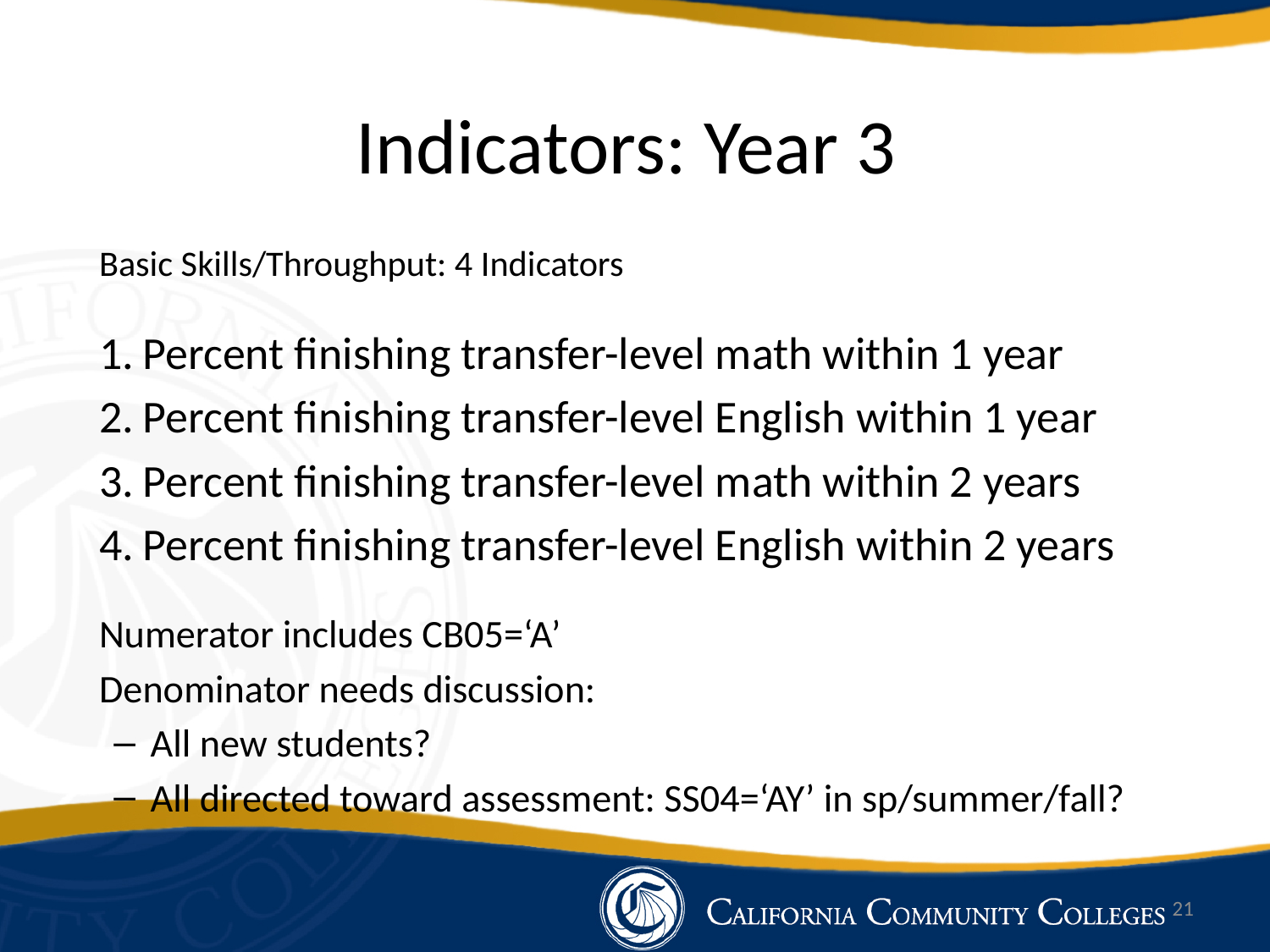

# Indicators: Year 3
Basic Skills/Throughput: 4 Indicators

Percent finishing transfer-level math within 1 year
Percent finishing transfer-level English within 1 year
Percent finishing transfer-level math within 2 years
Percent finishing transfer-level English within 2 years

Numerator includes CB05=‘A’
Denominator needs discussion:
All new students?
All directed toward assessment: SS04=‘AY’ in sp/summer/fall?

21